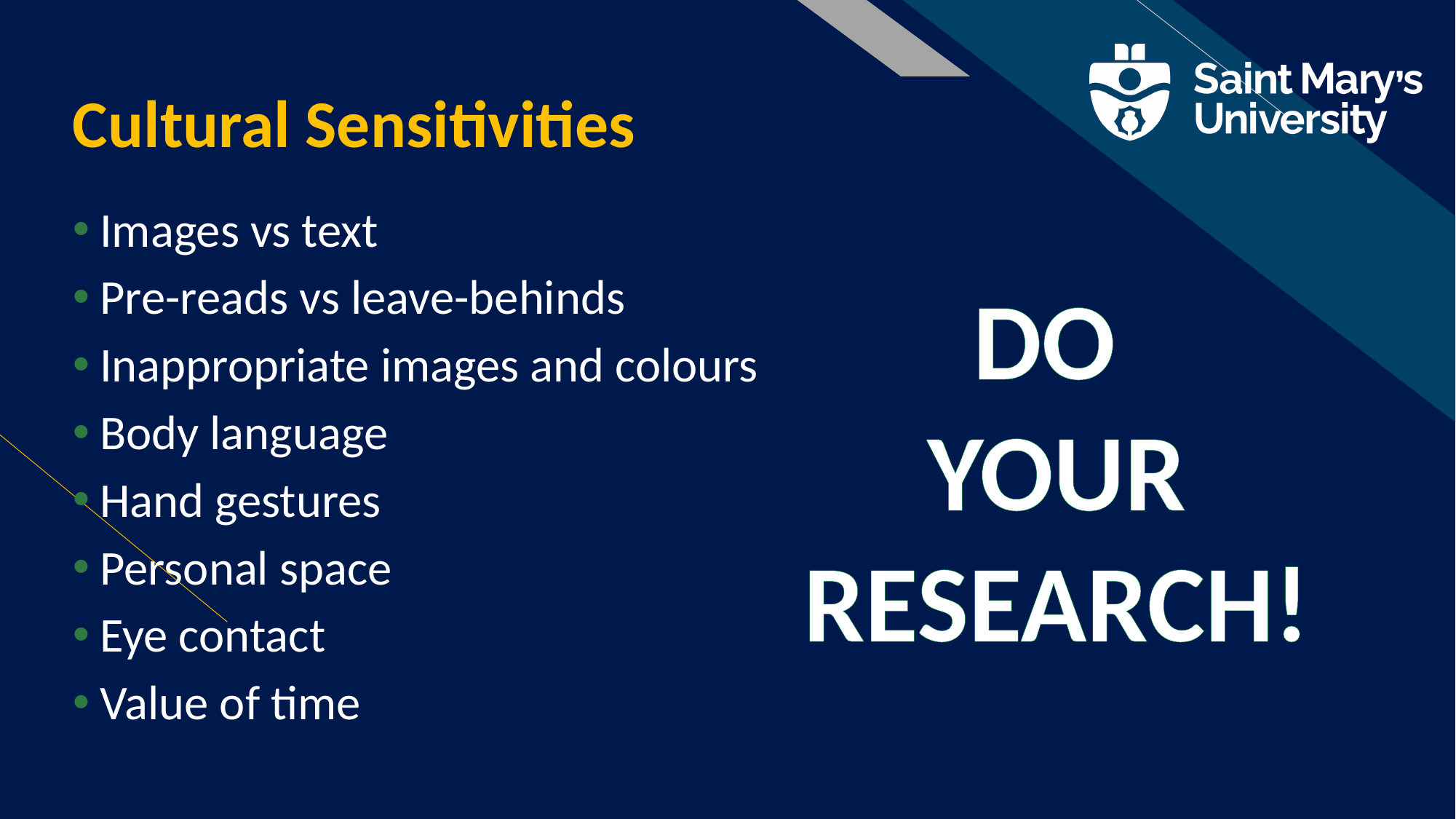

# Cultural Sensitivities
Images vs text
Pre-reads vs leave-behinds
Inappropriate images and colours
Body language
Hand gestures
Personal space
Eye contact
Value of time

DO
YOUR
RESEARCH!